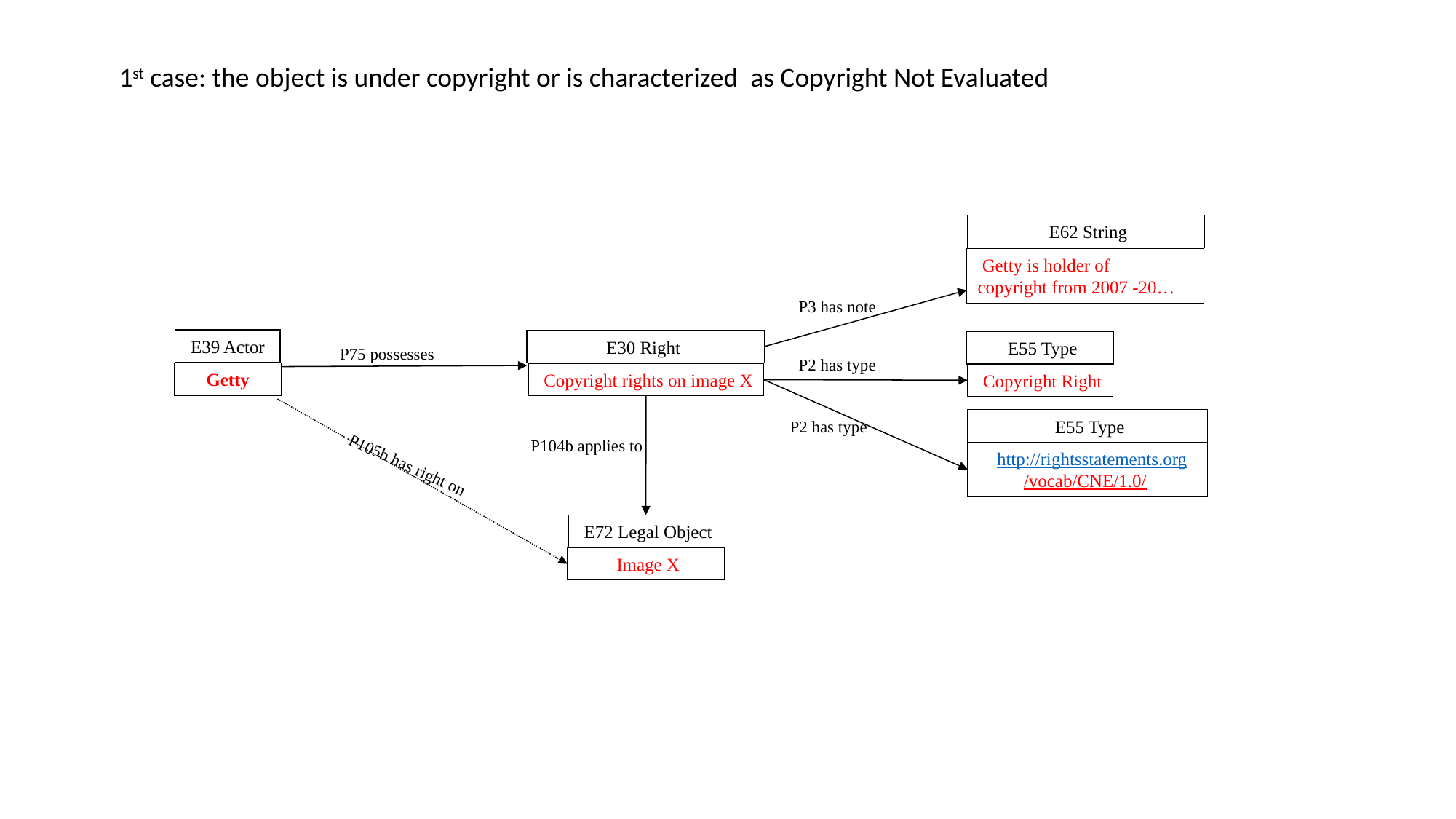

1st case: the object is under copyright or is characterized  as Copyright Not Evaluated
 E62 String
 Getty is holder of
copyright from 2007 -20…
 P3 has note
E39 Actor
Getty
E30 Right
 Copyright rights on image X
 E55 Type
 P75 possesses
 P2 has type
 Copyright Right
 E55 Type
 P2 has type
P104b applies to
  http://rightsstatements.org
/vocab/CNE/1.0/
 P105b has right on
 E72 Legal Object
 Image X